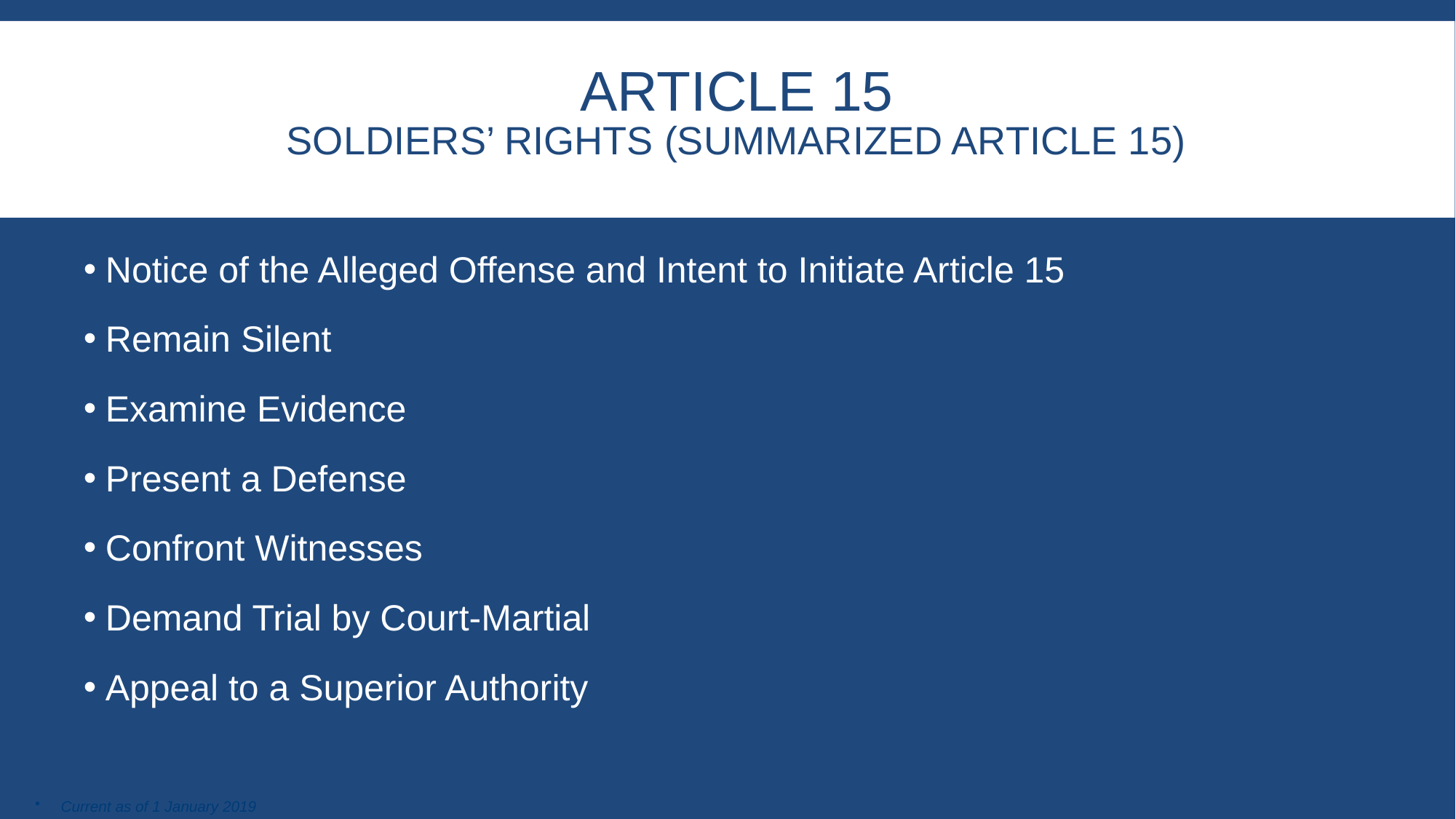

# Article 15 Soldiers’ Rights (Summarized Article 15)
Notice of the Alleged Offense and Intent to Initiate Article 15
Remain Silent
Examine Evidence
Present a Defense
Confront Witnesses
Demand Trial by Court-Martial
Appeal to a Superior Authority